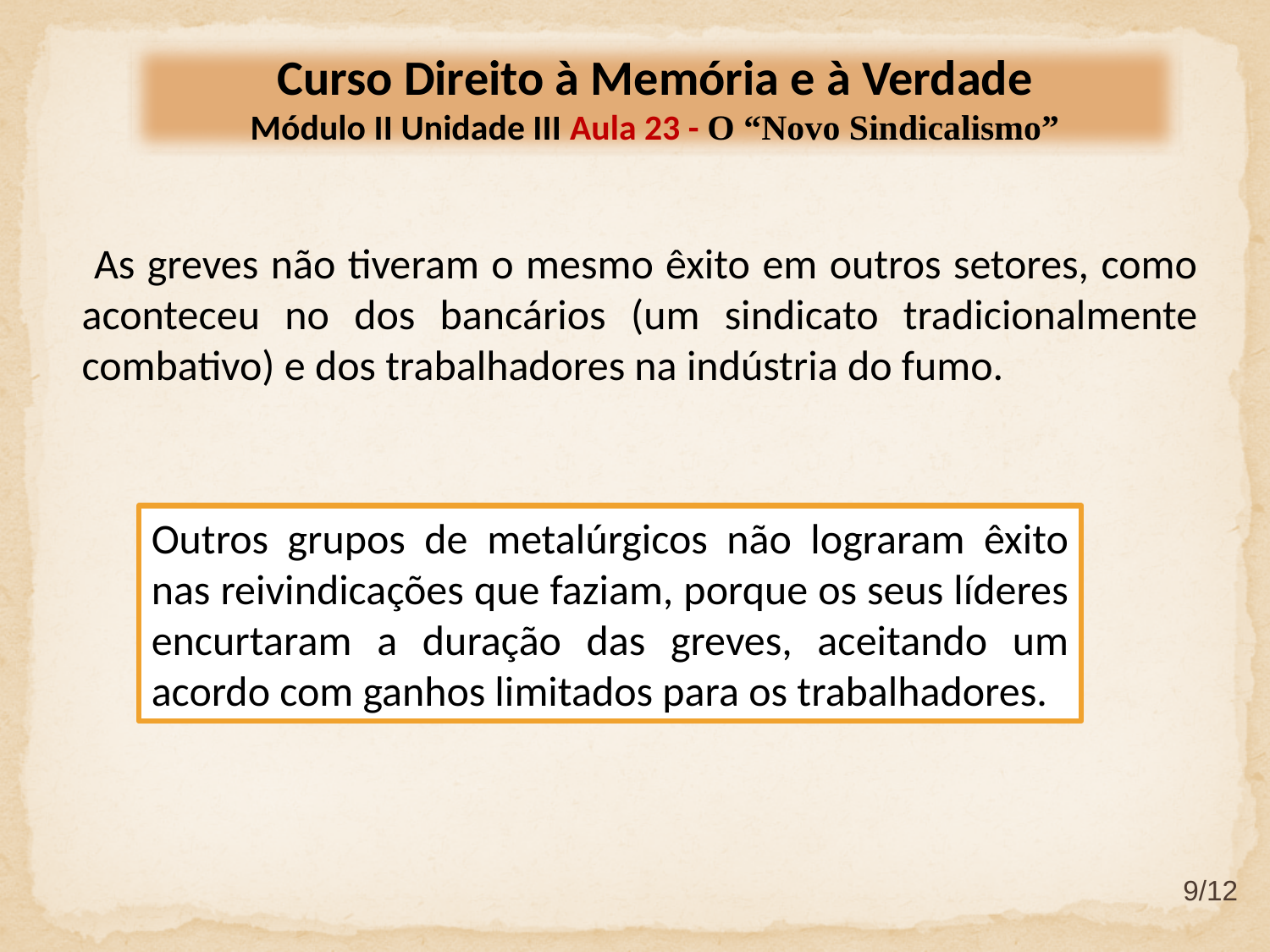

Curso Direito à Memória e à Verdade
Módulo II Unidade III Aula 23 - O “Novo Sindicalismo”
 As greves não tiveram o mesmo êxito em outros setores, como aconteceu no dos bancários (um sindicato tradicionalmente combativo) e dos trabalhadores na indústria do fumo.
Outros grupos de metalúrgicos não lograram êxito nas reivindicações que faziam, porque os seus líderes encurtaram a duração das greves, aceitando um acordo com ganhos limitados para os trabalhadores.

9/12